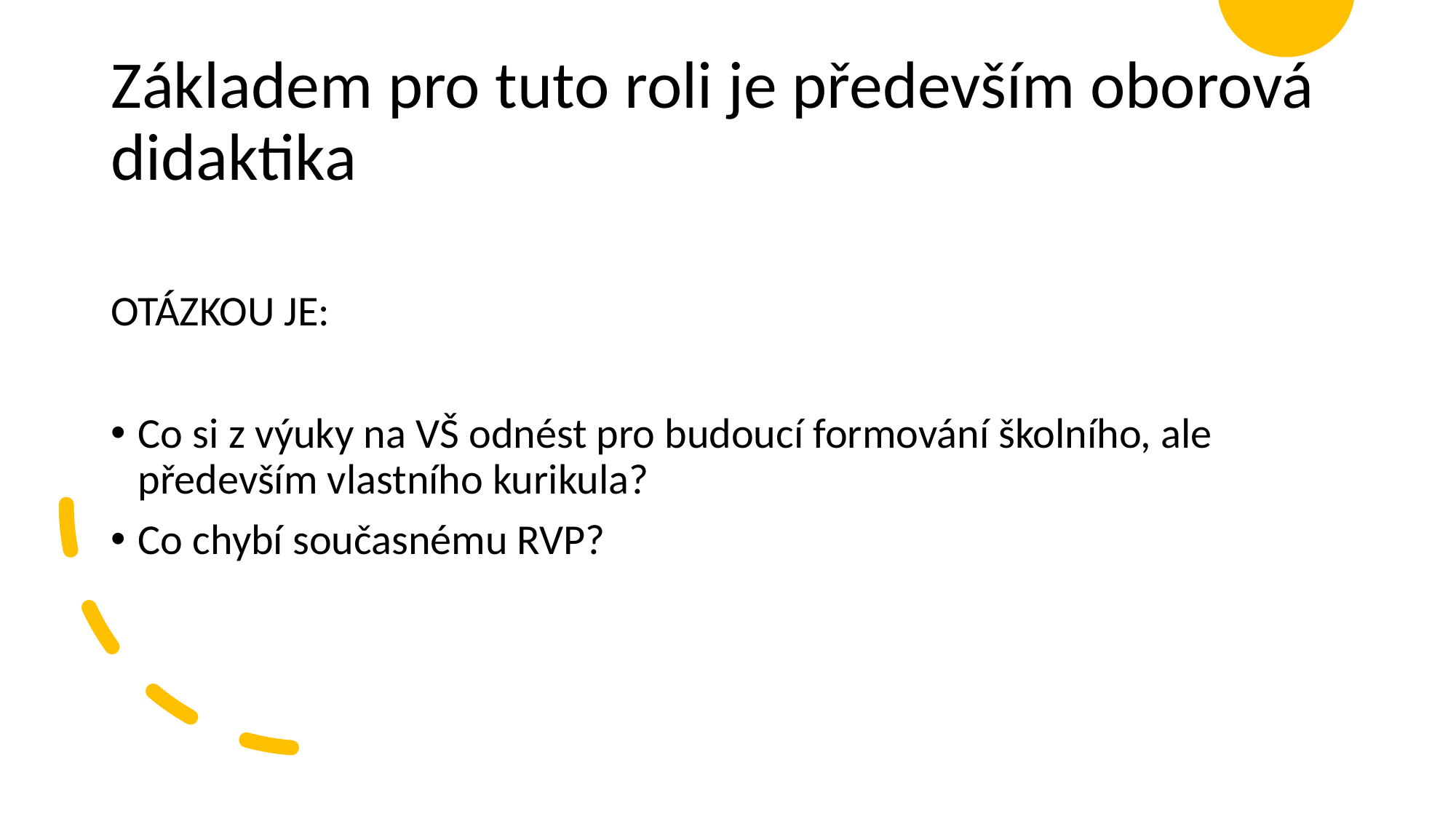

# Základem pro tuto roli je především oborová didaktika

OTÁZKOU JE:

Co si z výuky na VŠ odnést pro budoucí formování školního, ale především vlastního kurikula?
Co chybí současnému RVP?